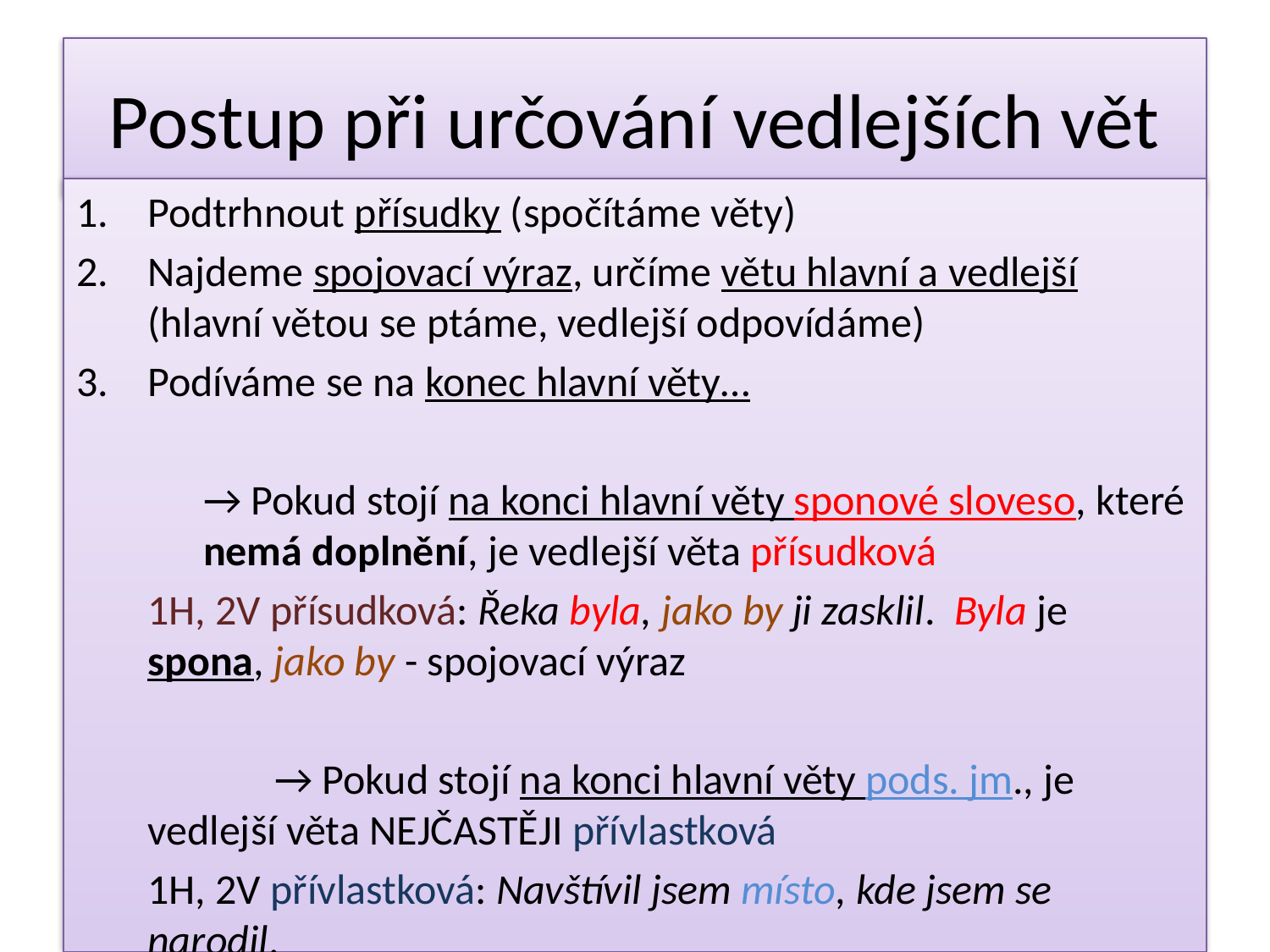

# Postup při určování vedlejších vět
Podtrhnout přísudky (spočítáme věty)
Najdeme spojovací výraz, určíme větu hlavní a vedlejší (hlavní větou se ptáme, vedlejší odpovídáme)
Podíváme se na konec hlavní věty…

	→ Pokud stojí na konci hlavní věty sponové sloveso, které nemá doplnění, je vedlejší věta přísudková
	1H, 2V přísudková: Řeka byla, jako by ji zasklil.  Byla je spona, jako by - spojovací výraz

		→ Pokud stojí na konci hlavní věty pods. jm., je vedlejší věta NEJČASTĚJI přívlastková
	1H, 2V přívlastková: Navštívil jsem místo, kde jsem se narodil.